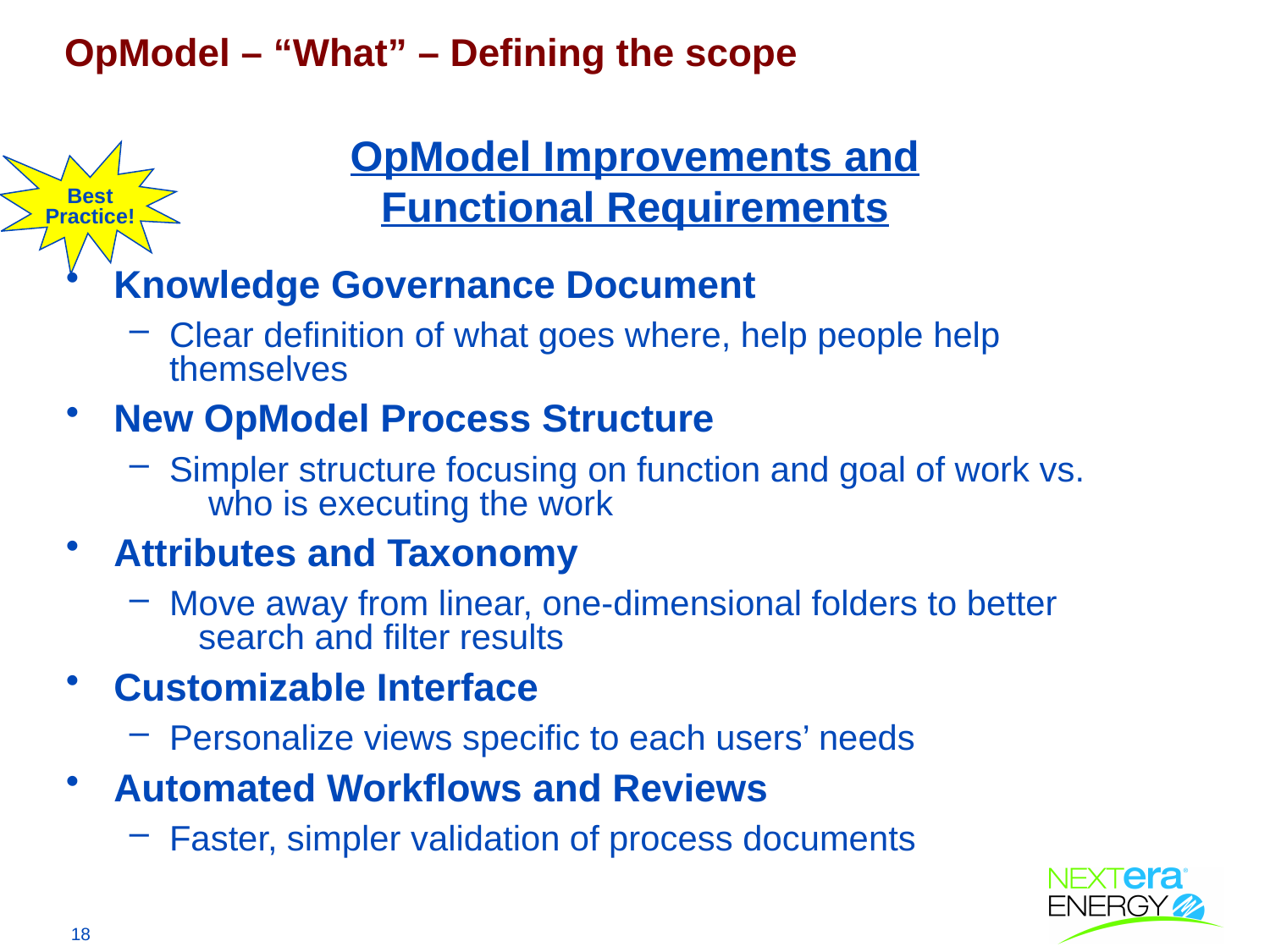

OpModel – “What” – Defining the scope
# OpModel Improvements and Functional Requirements

Best Practice!
Knowledge Governance Document
Clear definition of what goes where, help people help themselves
New OpModel Process Structure
Simpler structure focusing on function and goal of work vs.               who is executing the work
Attributes and Taxonomy
Move away from linear, one-dimensional folders to better                search and filter results
Customizable Interface
Personalize views specific to each users’ needs
Automated Workflows and Reviews
Faster, simpler validation of process documents